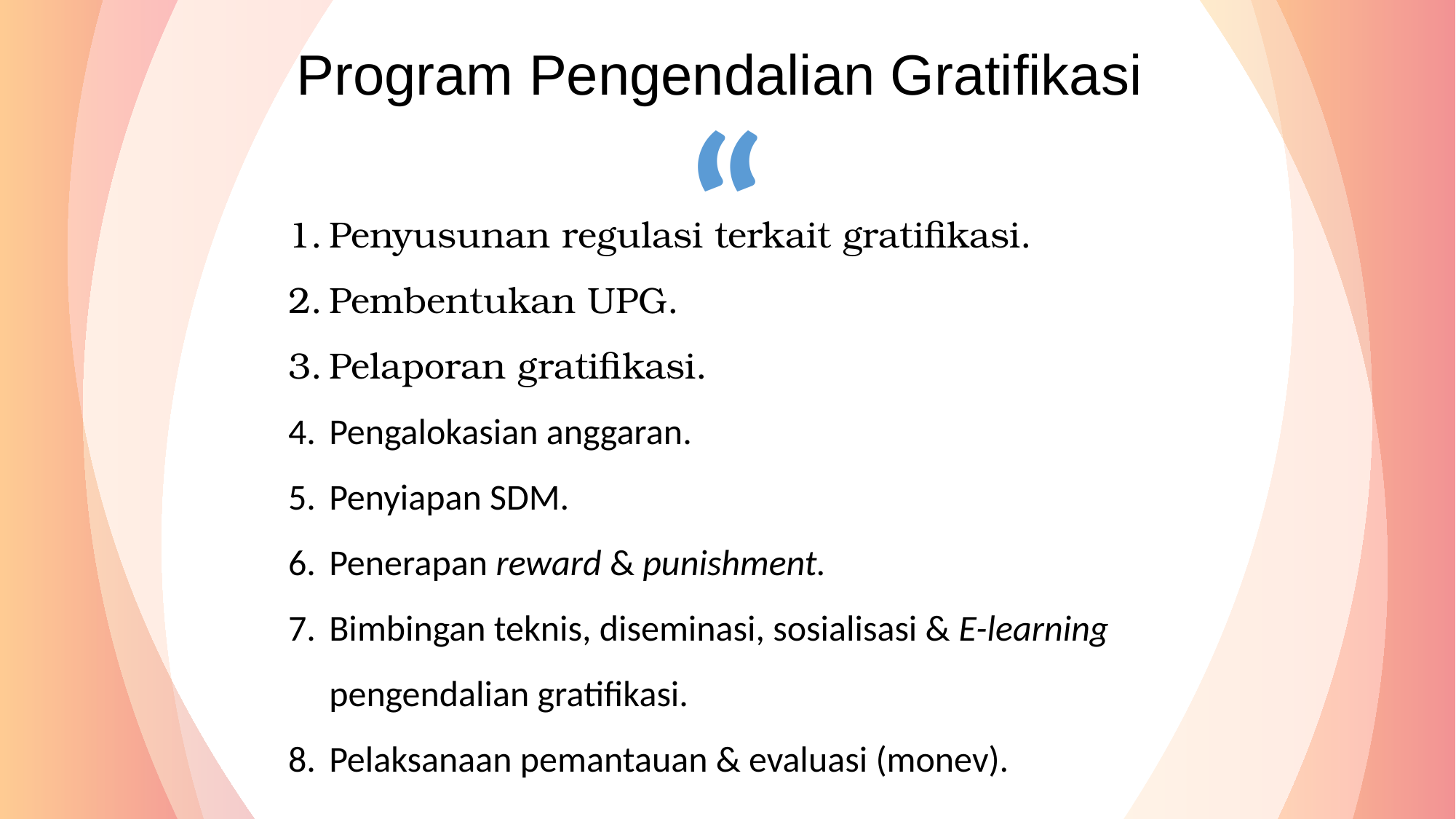

Program Pengendalian Gratifikasi
Penyusunan regulasi terkait gratifikasi.
Pembentukan UPG.
Pelaporan gratifikasi.
Pengalokasian anggaran.
Penyiapan SDM.
Penerapan reward & punishment.
Bimbingan teknis, diseminasi, sosialisasi & E-learning pengendalian gratifikasi.
Pelaksanaan pemantauan & evaluasi (monev).